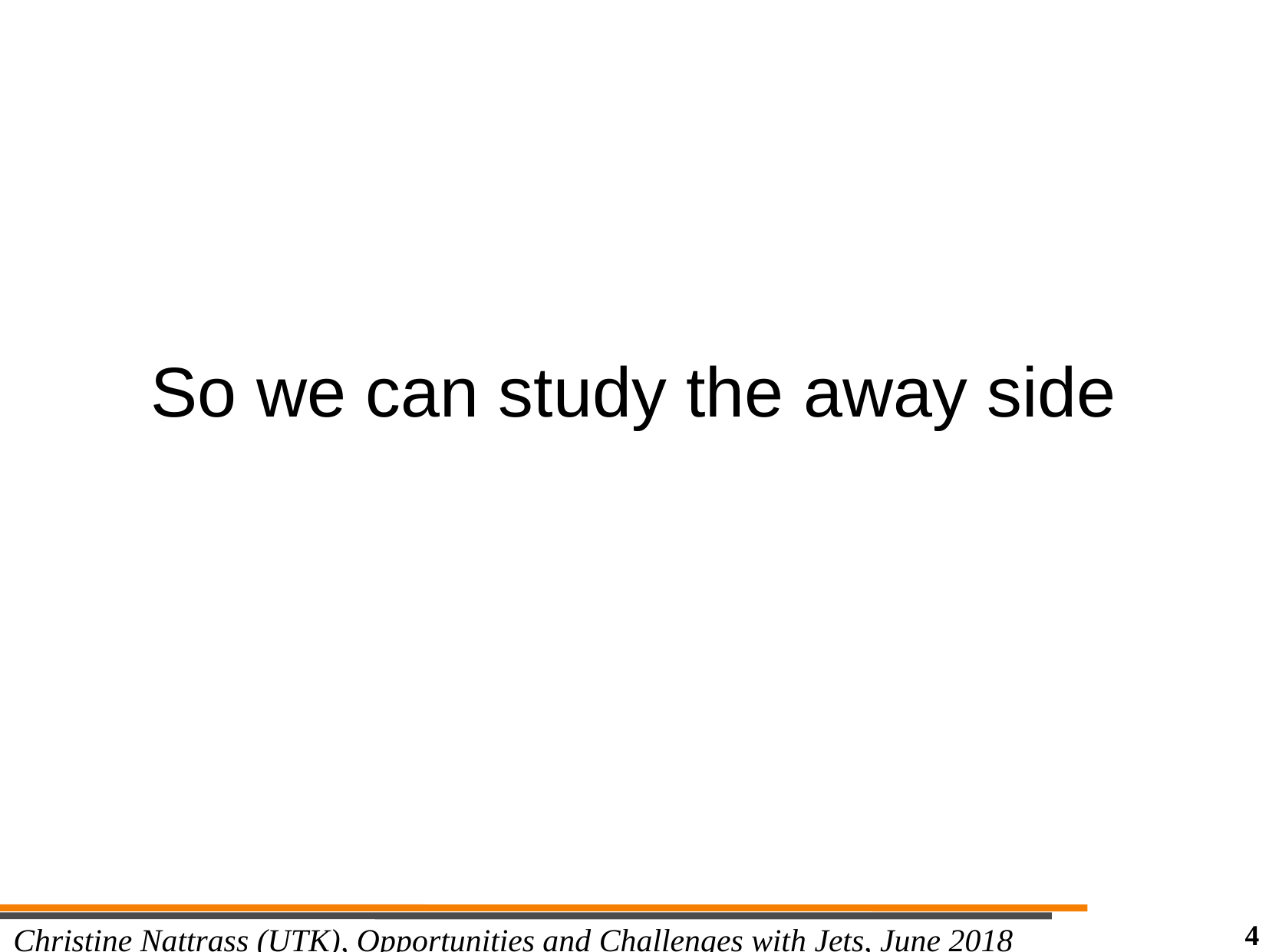

So we can study the away side